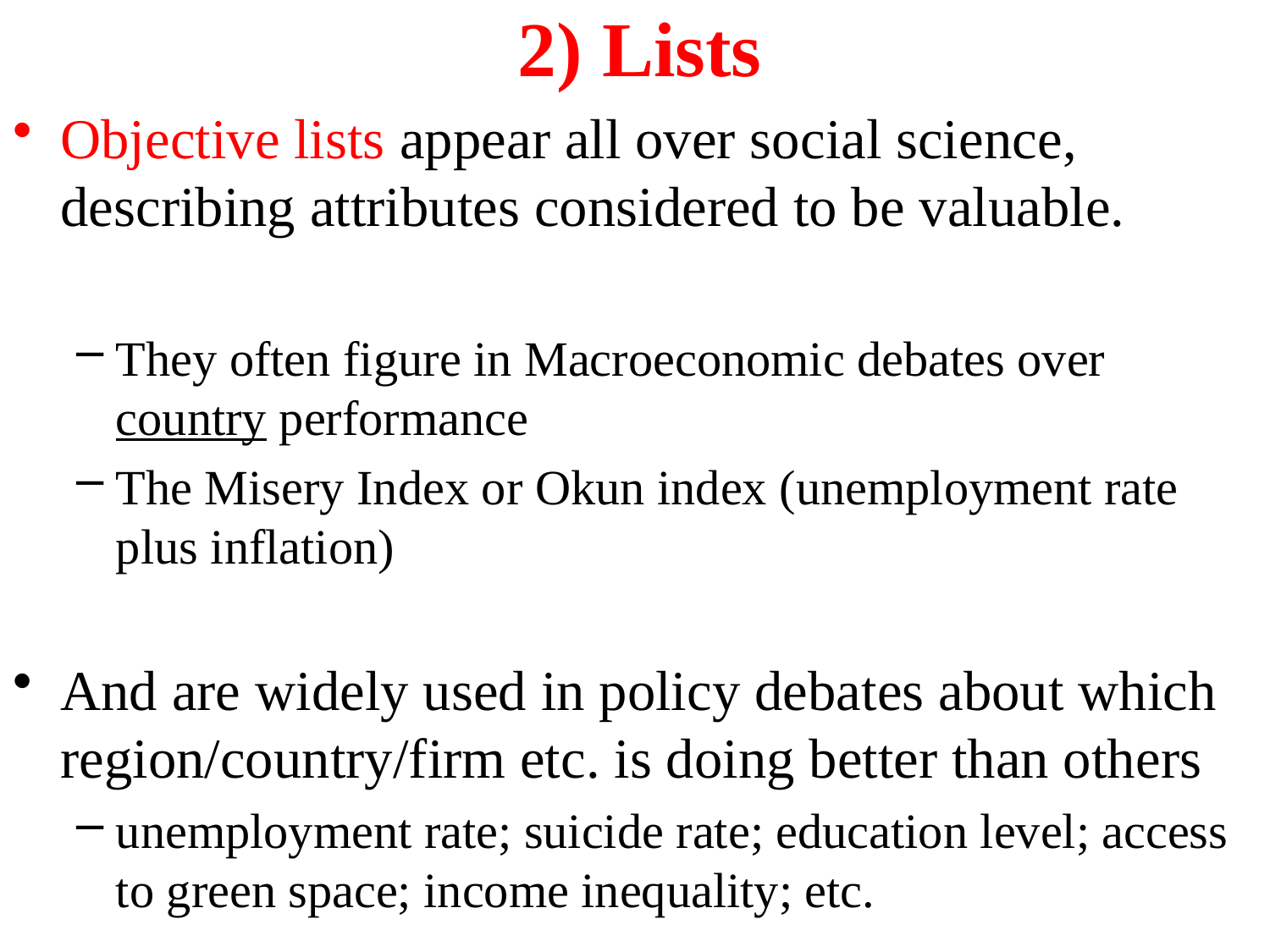

2) Lists
Objective lists appear all over social science, describing attributes considered to be valuable.

They often figure in Macroeconomic debates over country performance
The Misery Index or Okun index (unemployment rate plus inflation)

And are widely used in policy debates about which region/country/firm etc. is doing better than others
unemployment rate; suicide rate; education level; access to green space; income inequality; etc.
8